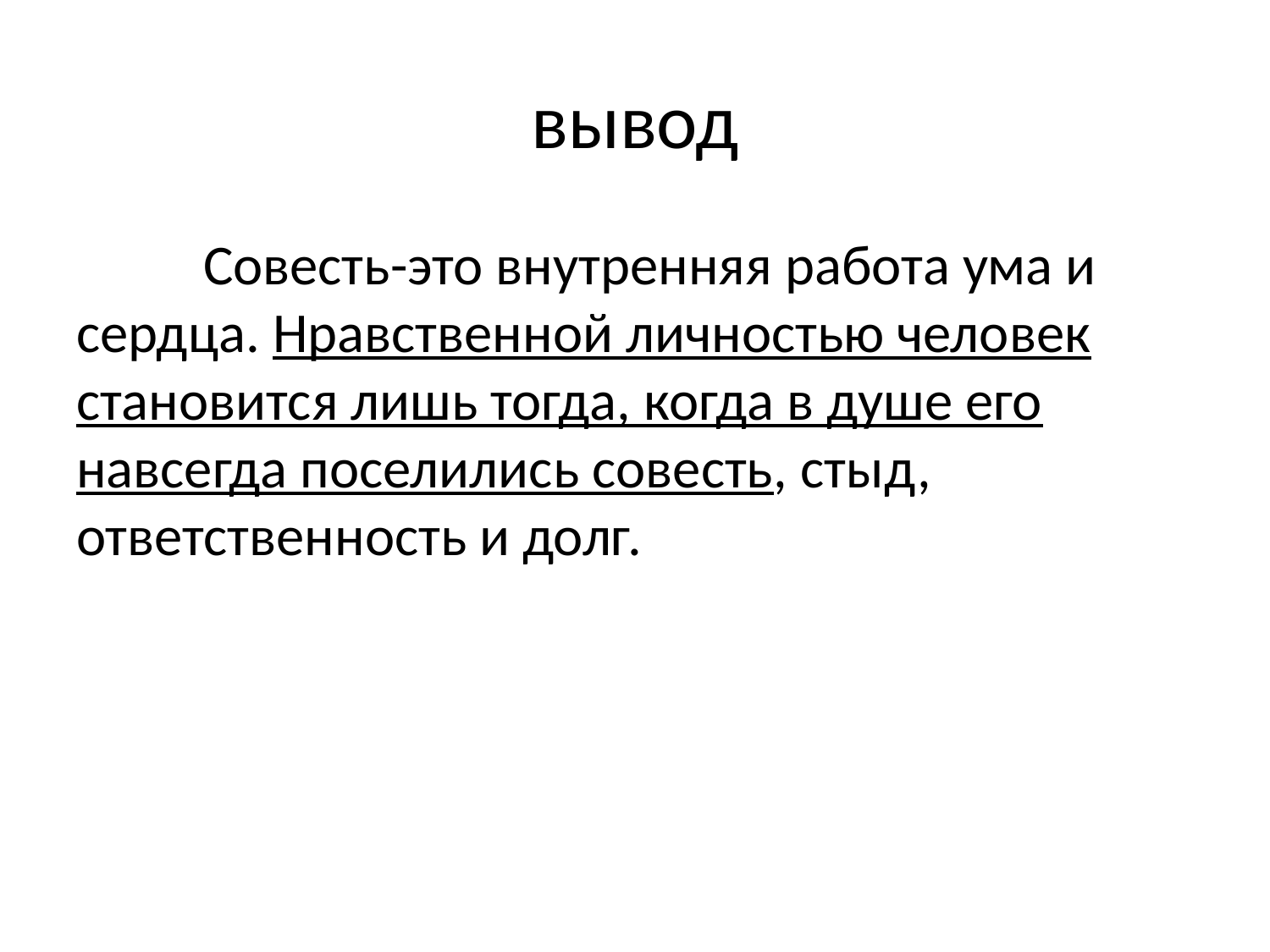

# вывод
	Совесть-это внутренняя работа ума и сердца. Нравственной личностью человек становится лишь тогда, когда в душе его навсегда поселились совесть, стыд, ответственность и долг.